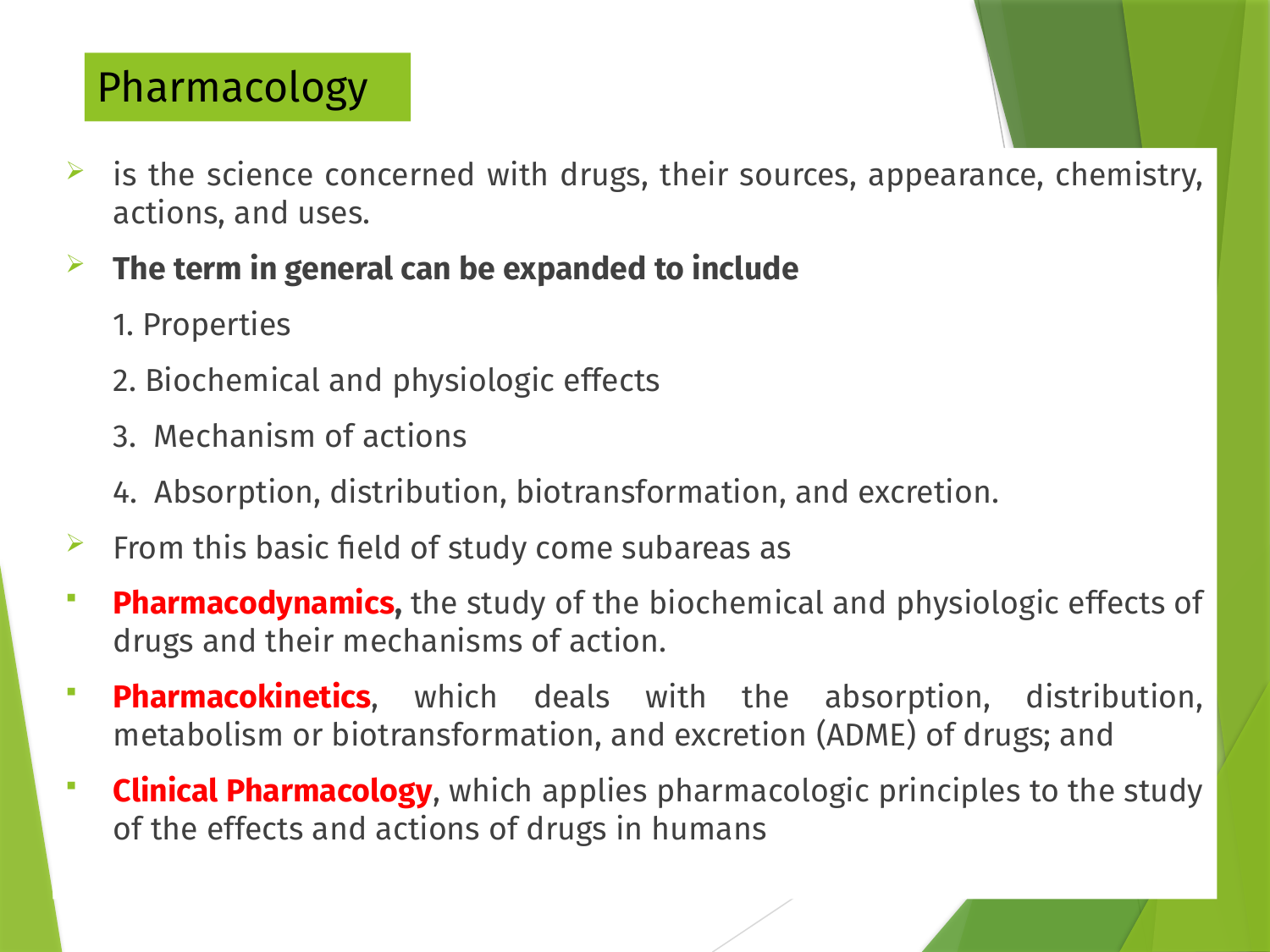

# Pharmacology
is the science concerned with drugs, their sources, appearance, chemistry, actions, and uses.
The term in general can be expanded to include
	1. Properties
	2. Biochemical and physiologic effects
	3.  Mechanism of actions
	4.  Absorption, distribution, biotransformation, and excretion.
From this basic field of study come subareas as
Pharmacodynamics, the study of the biochemical and physiologic effects of drugs and their mechanisms of action.
Pharmacokinetics, which deals with the absorption, distribution, metabolism or biotransformation, and excretion (ADME) of drugs; and
Clinical Pharmacology, which applies pharmacologic principles to the study of the effects and actions of drugs in humans